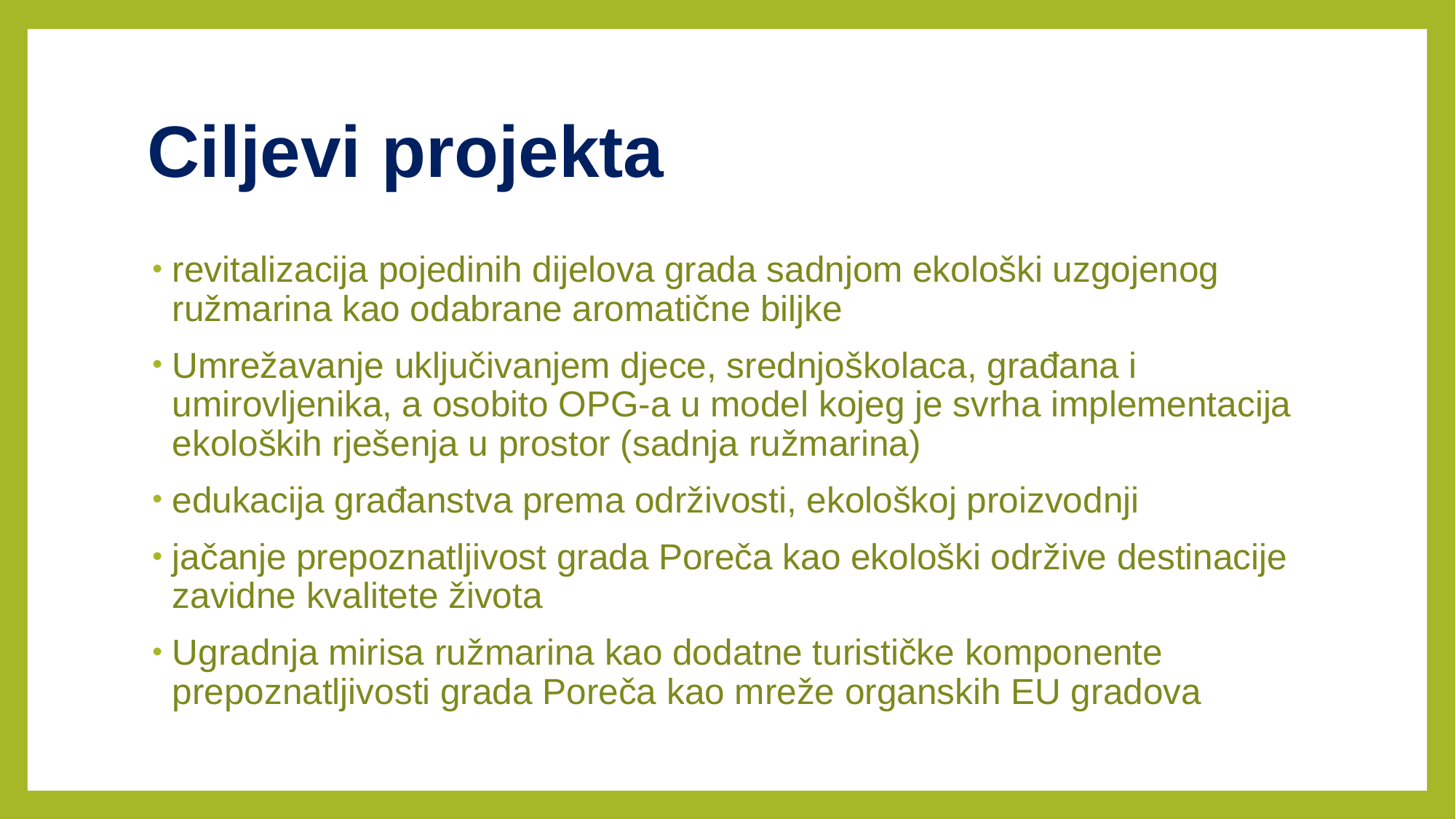

# Ciljevi projekta
revitalizacija pojedinih dijelova grada sadnjom ekološki uzgojenog ružmarina kao odabrane aromatične biljke
Umrežavanje uključivanjem djece, srednjoškolaca, građana i umirovljenika, a osobito OPG-a u model kojeg je svrha implementacija ekoloških rješenja u prostor (sadnja ružmarina)
edukacija građanstva prema održivosti, ekološkoj proizvodnji
jačanje prepoznatljivost grada Poreča kao ekološki održive destinacije zavidne kvalitete života
Ugradnja mirisa ružmarina kao dodatne turističke komponente prepoznatljivosti grada Poreča kao mreže organskih EU gradova